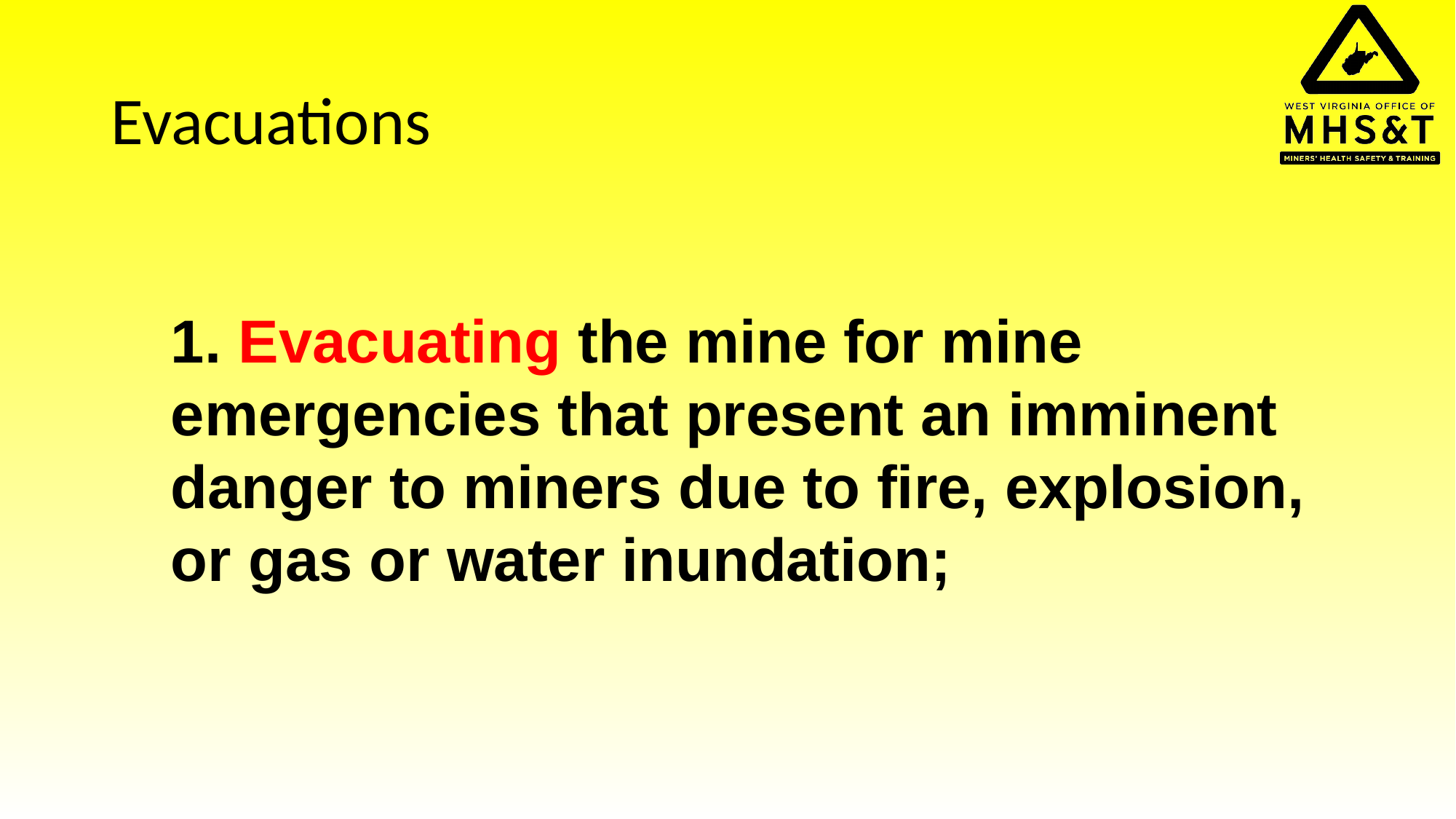

# Evacuations
1. Evacuating the mine for mine emergencies that present an imminent danger to miners due to fire, explosion, or gas or water inundation;